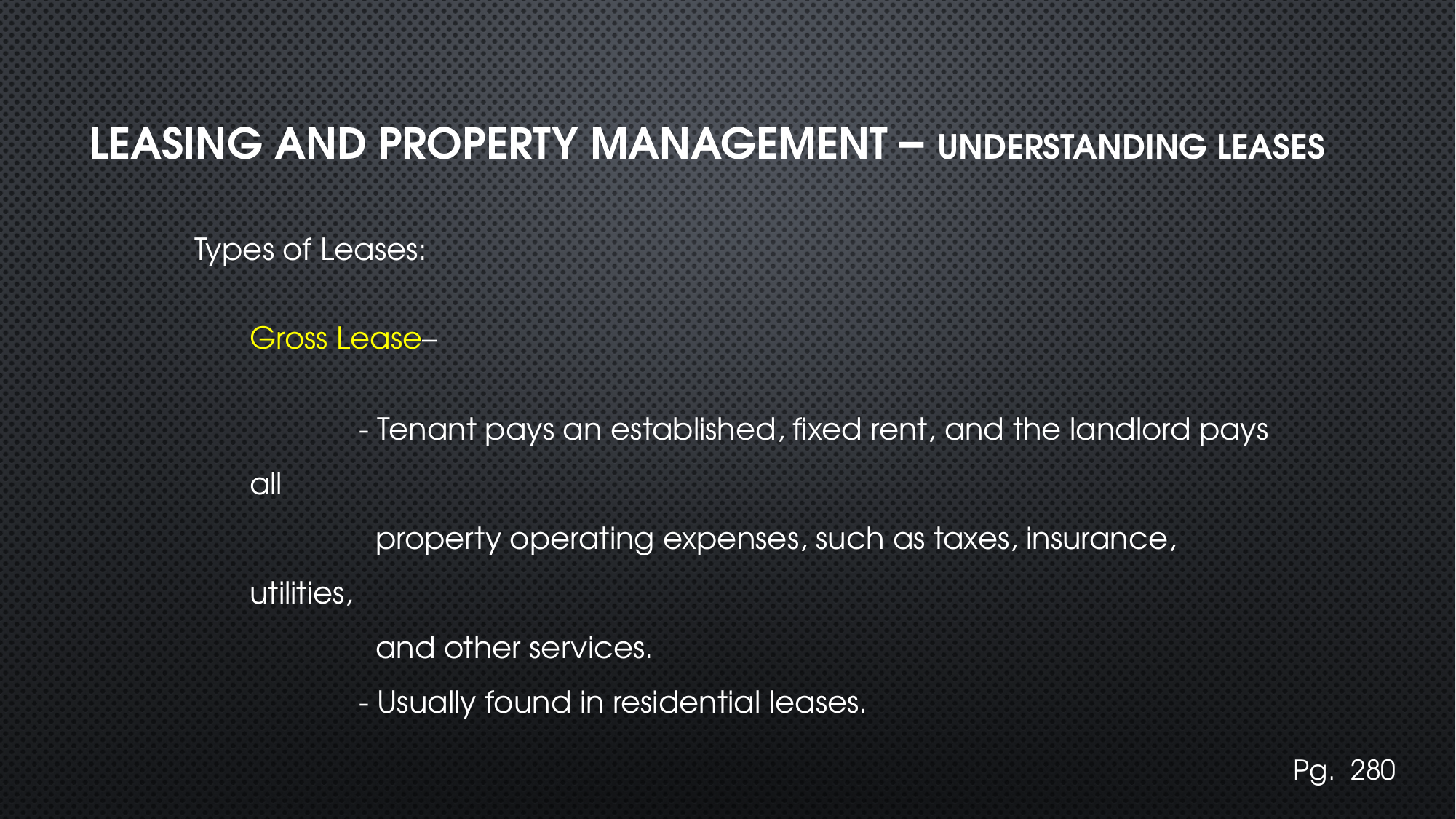

# Leasing and Property Management – Understanding leases
Types of Leases:
Gross Lease–
	- Tenant pays an established, fixed rent, and the landlord pays all
 	  property operating expenses, such as taxes, insurance, utilities,
 	  and other services.
	- Usually found in residential leases.
Pg.  280